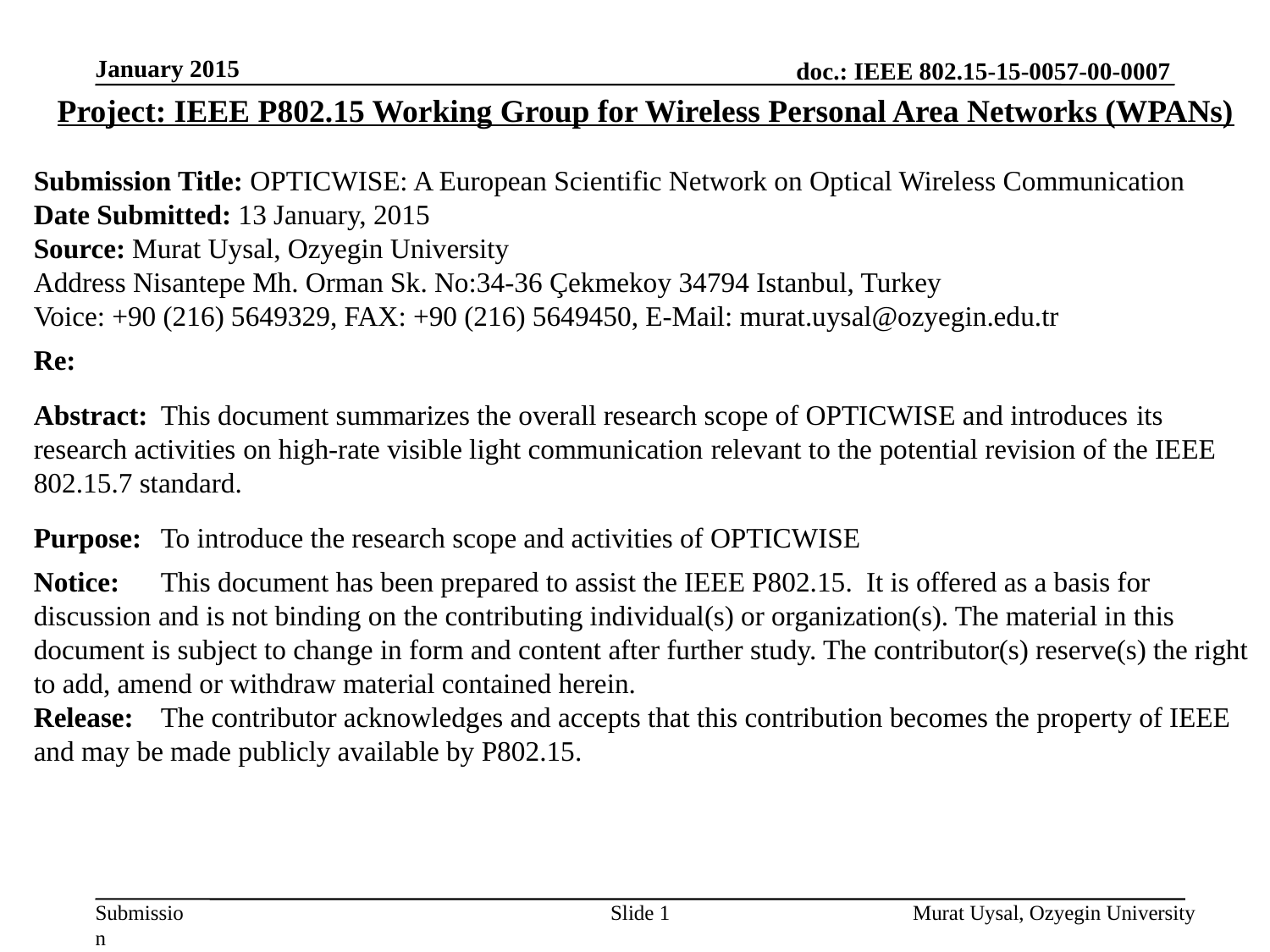

January 2015
Project: IEEE P802.15 Working Group for Wireless Personal Area Networks (WPANs)

Submission Title: OPTICWISE: A European Scientific Network on Optical Wireless Communication
Date Submitted: 13 January, 2015
Source: Murat Uysal, Ozyegin University
Address Nisantepe Mh. Orman Sk. No:34-36 Çekmekoy 34794 Istanbul, Turkey
Voice: +90 (216) 5649329, FAX: +90 (216) 5649450, E-Mail: murat.uysal@ozyegin.edu.tr
Re:
Abstract:	This document summarizes the overall research scope of OPTICWISE and introduces its research activities on high-rate visible light communication relevant to the potential revision of the IEEE 802.15.7 standard.
Purpose:	To introduce the research scope and activities of OPTICWISE
Notice:	This document has been prepared to assist the IEEE P802.15.  It is offered as a basis for discussion and is not binding on the contributing individual(s) or organization(s). The material in this document is subject to change in form and content after further study. The contributor(s) reserve(s) the right to add, amend or withdraw material contained herein.
Release:	The contributor acknowledges and accepts that this contribution becomes the property of IEEE and may be made publicly available by P802.15.
Slide 1
Murat Uysal, Ozyegin University